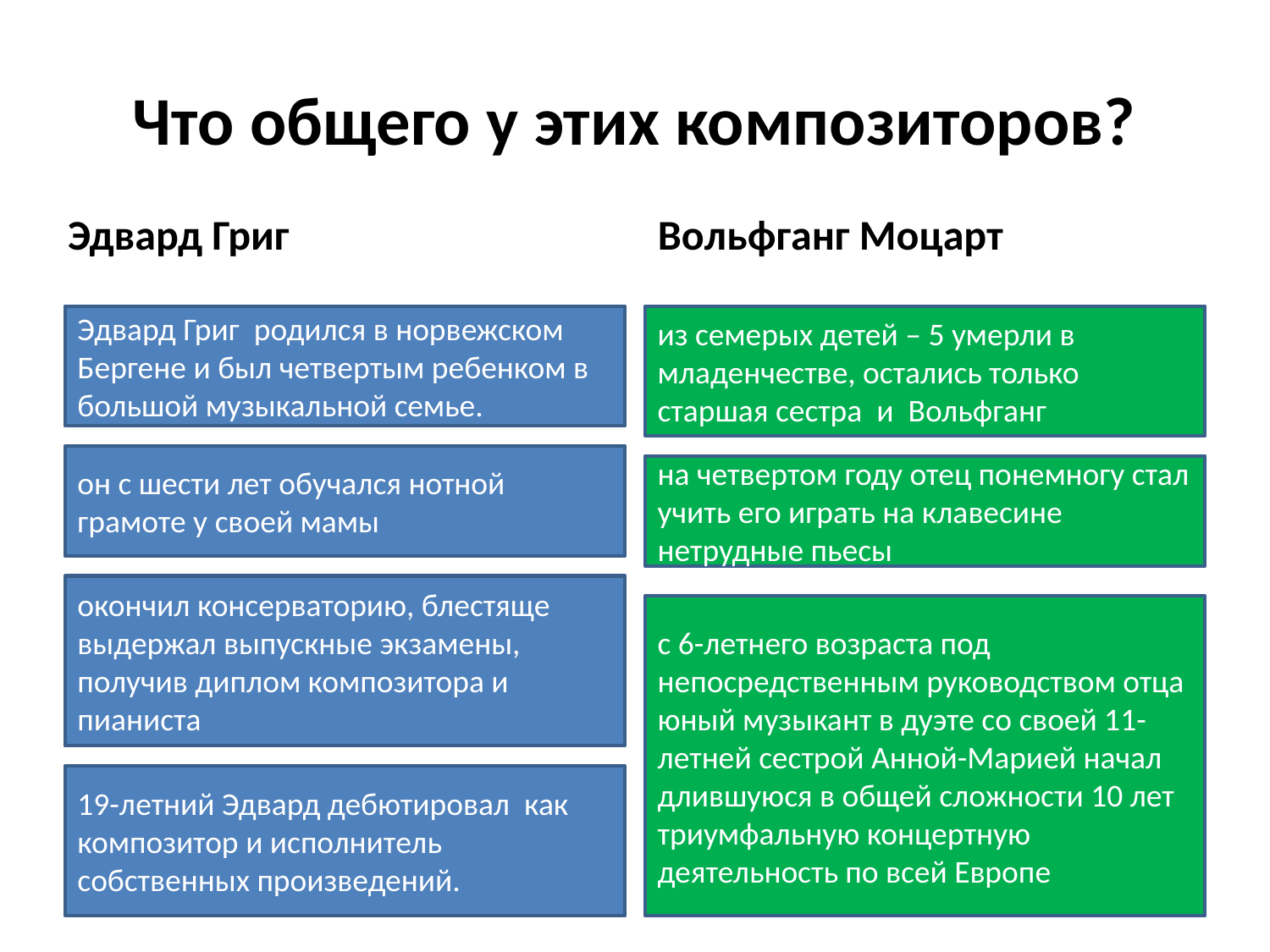

# Что общего у этих композиторов?
Эдвард Григ
Вольфганг Моцарт

Эдвард Григ  родился в норвежском Бергене и был четвертым ребенком в большой музыкальной семье.
из семерых детей – 5 умерли в младенчестве, остались только  старшая сестра  и  Вольфганг
он с шести лет обучался нотной грамоте у своей мамы
на четвертом году отец понемногу стал учить его играть на клавесине нетрудные пьесы
окончил консерваторию, блестяще выдержал выпускные экзамены, получив диплом композитора и пианиста
с 6-летнего возраста под непосредственным руководством отца юный музыкант в дуэте со своей 11-летней сестрой Анной-Марией начал длившуюся в общей сложности 10 лет триумфальную концертную деятельность по всей Европе
19-летний Эдвард дебютировал  как композитор и исполнитель собственных произведений.